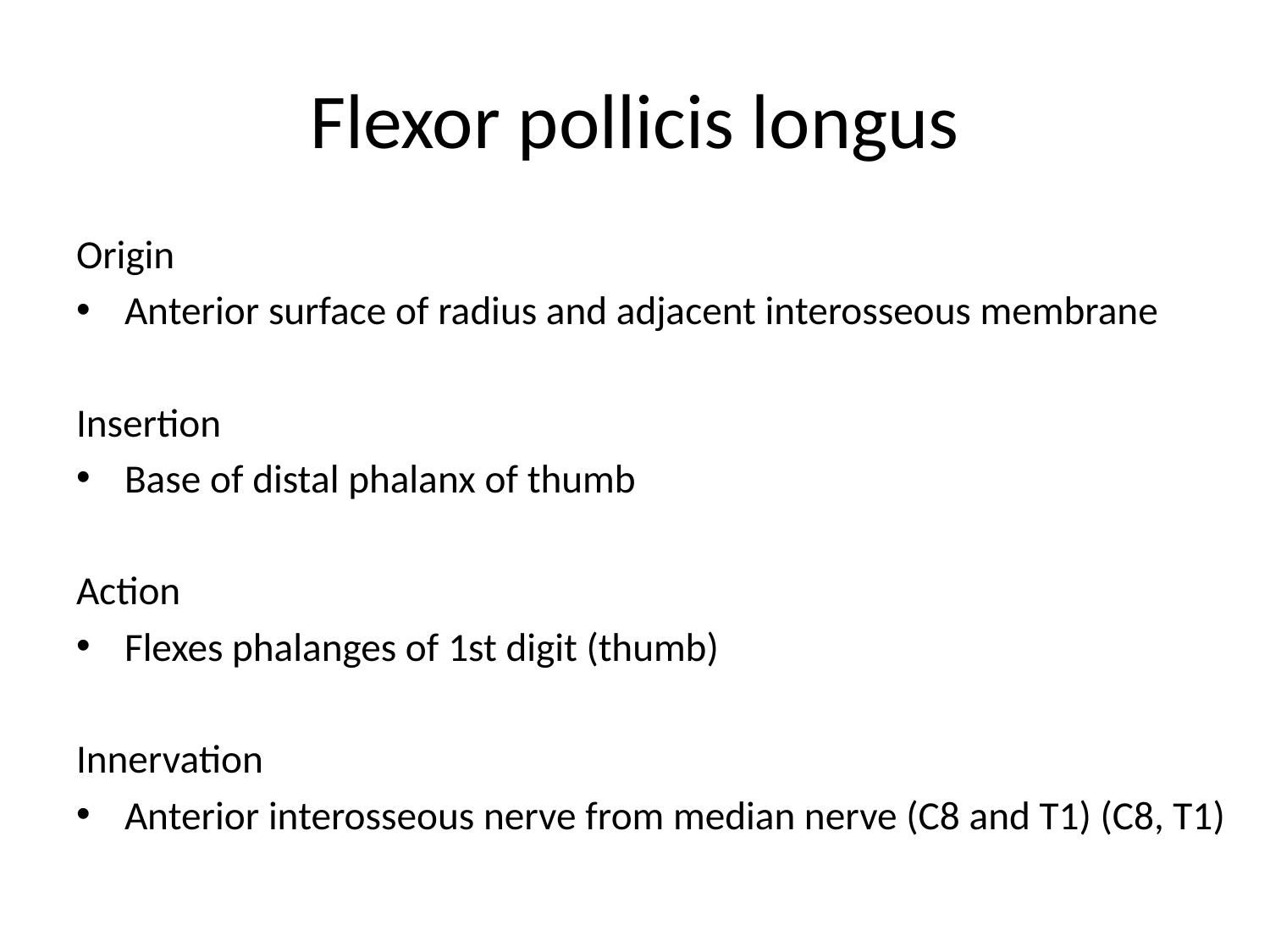

# Flexor pollicis longus
Origin
Anterior surface of radius and adjacent interosseous membrane

Insertion
Base of distal phalanx of thumb

Action
Flexes phalanges of 1st digit (thumb)

Innervation
Anterior interosseous nerve from median nerve (C8 and T1) (C8, T1)